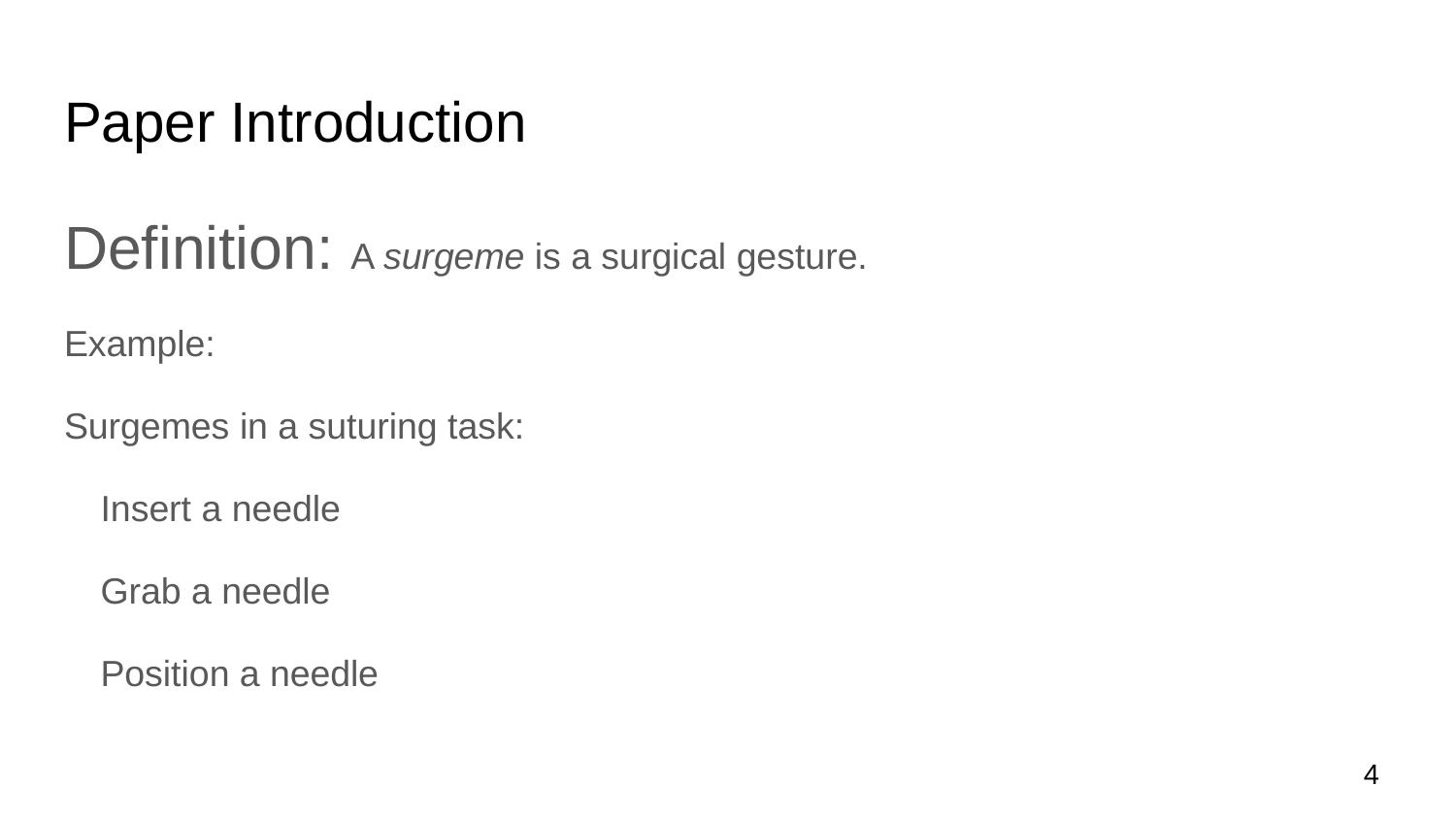

# Paper Introduction
Definition: A surgeme is a surgical gesture.
Example:
Surgemes in a suturing task:
Insert a needle
Grab a needle
Position a needle
4